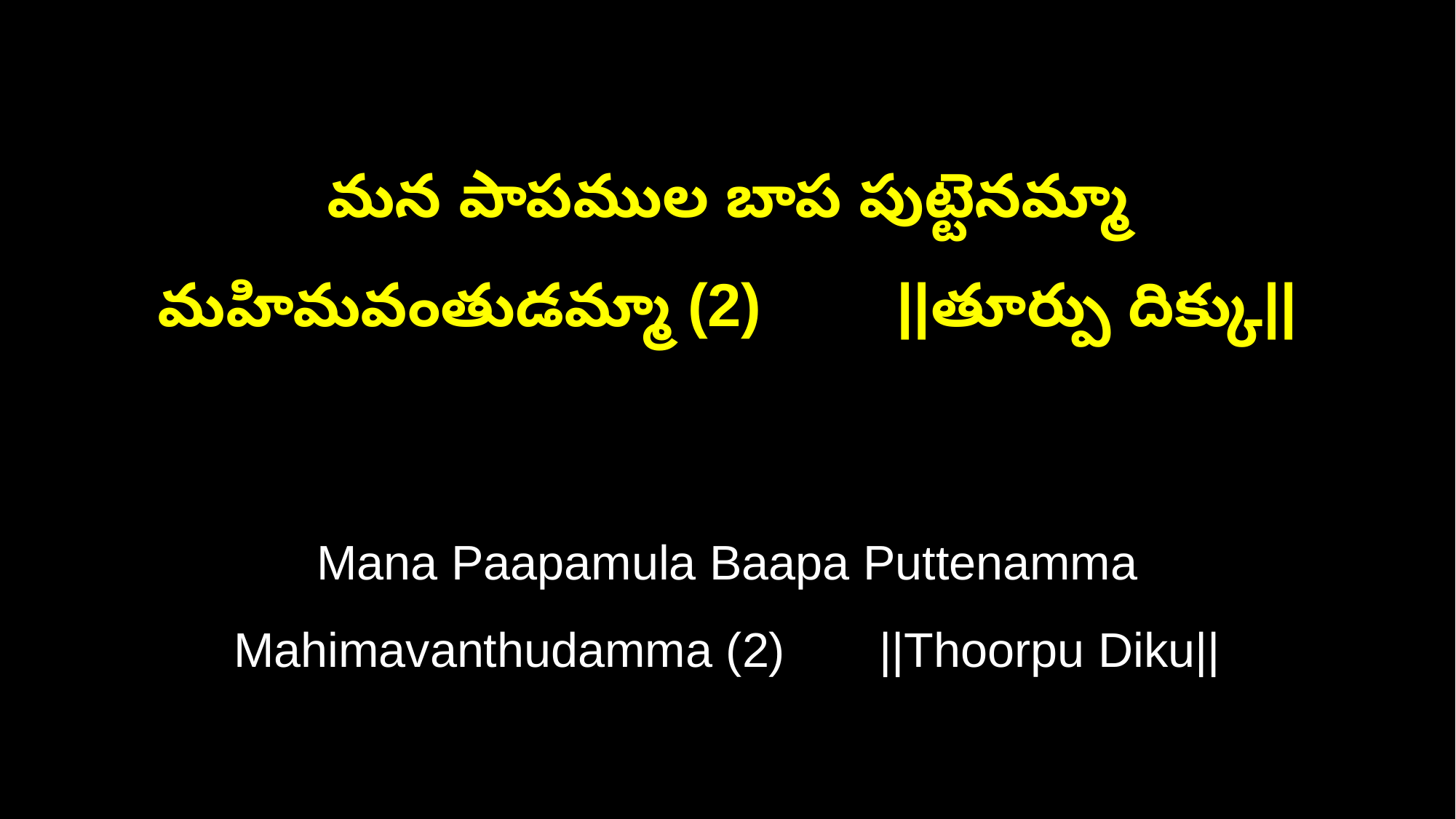

మన పాపముల బాప పుట్టెనమ్మా
మహిమవంతుడమ్మా (2)        ||తూర్పు దిక్కు||
Mana Paapamula Baapa Puttenamma
Mahimavanthudamma (2)       ||Thoorpu Diku||